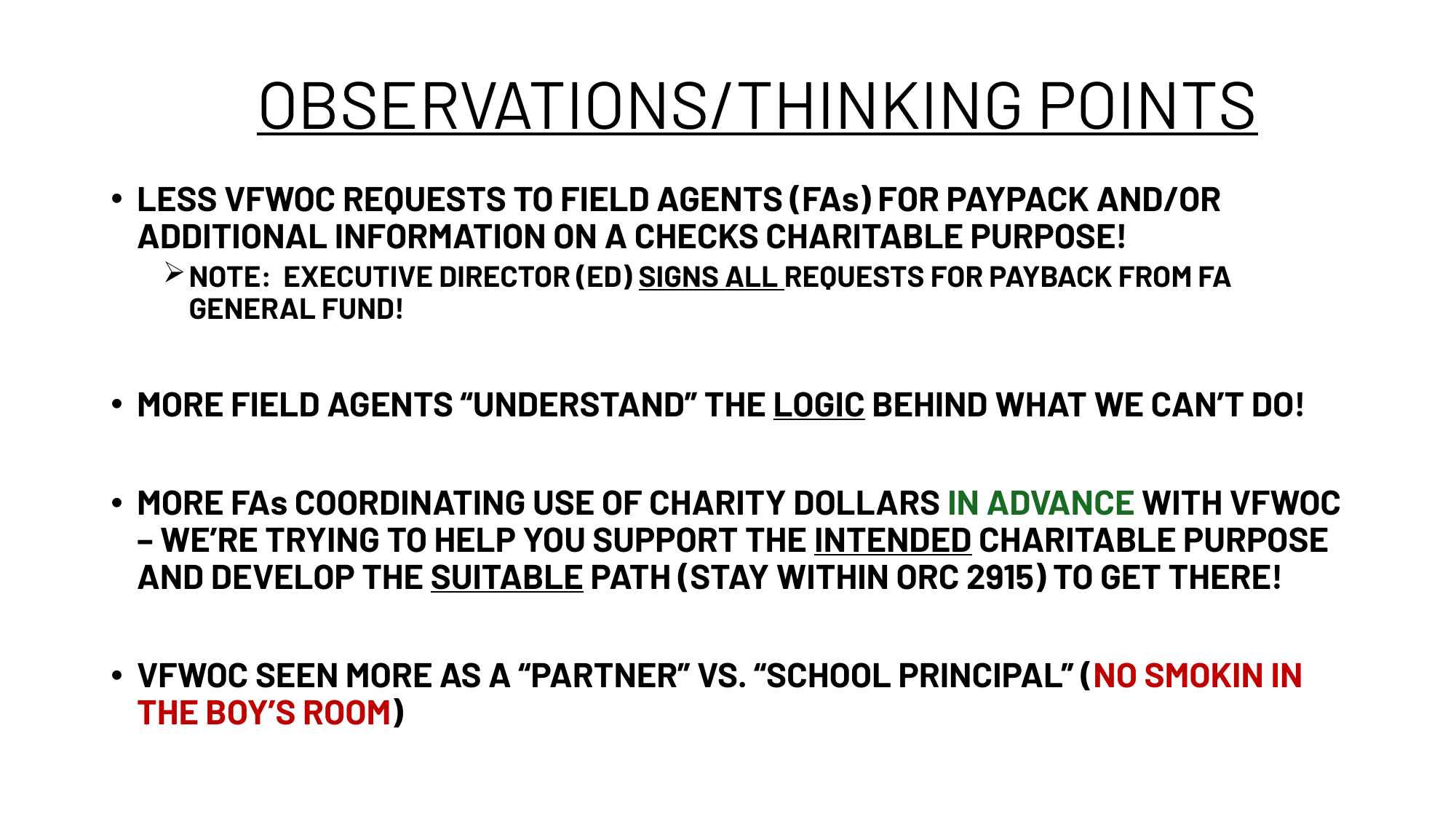

# OBSERVATIONS/THINKING POINTS
LESS VFWOC REQUESTS TO FIELD AGENTS (FAs) FOR PAYPACK AND/OR ADDITIONAL INFORMATION ON A CHECKS CHARITABLE PURPOSE!
NOTE:  EXECUTIVE DIRECTOR (ED) SIGNS ALL REQUESTS FOR PAYBACK FROM FA GENERAL FUND!

MORE FIELD AGENTS “UNDERSTAND” THE LOGIC BEHIND WHAT WE CAN’T DO!

MORE FAs COORDINATING USE OF CHARITY DOLLARS IN ADVANCE WITH VFWOC – WE’RE TRYING TO HELP YOU SUPPORT THE INTENDED CHARITABLE PURPOSE AND DEVELOP THE SUITABLE PATH (STAY WITHIN ORC 2915) TO GET THERE!

VFWOC SEEN MORE AS A “PARTNER” VS. “SCHOOL PRINCIPAL” (NO SMOKIN IN THE BOY’S ROOM)